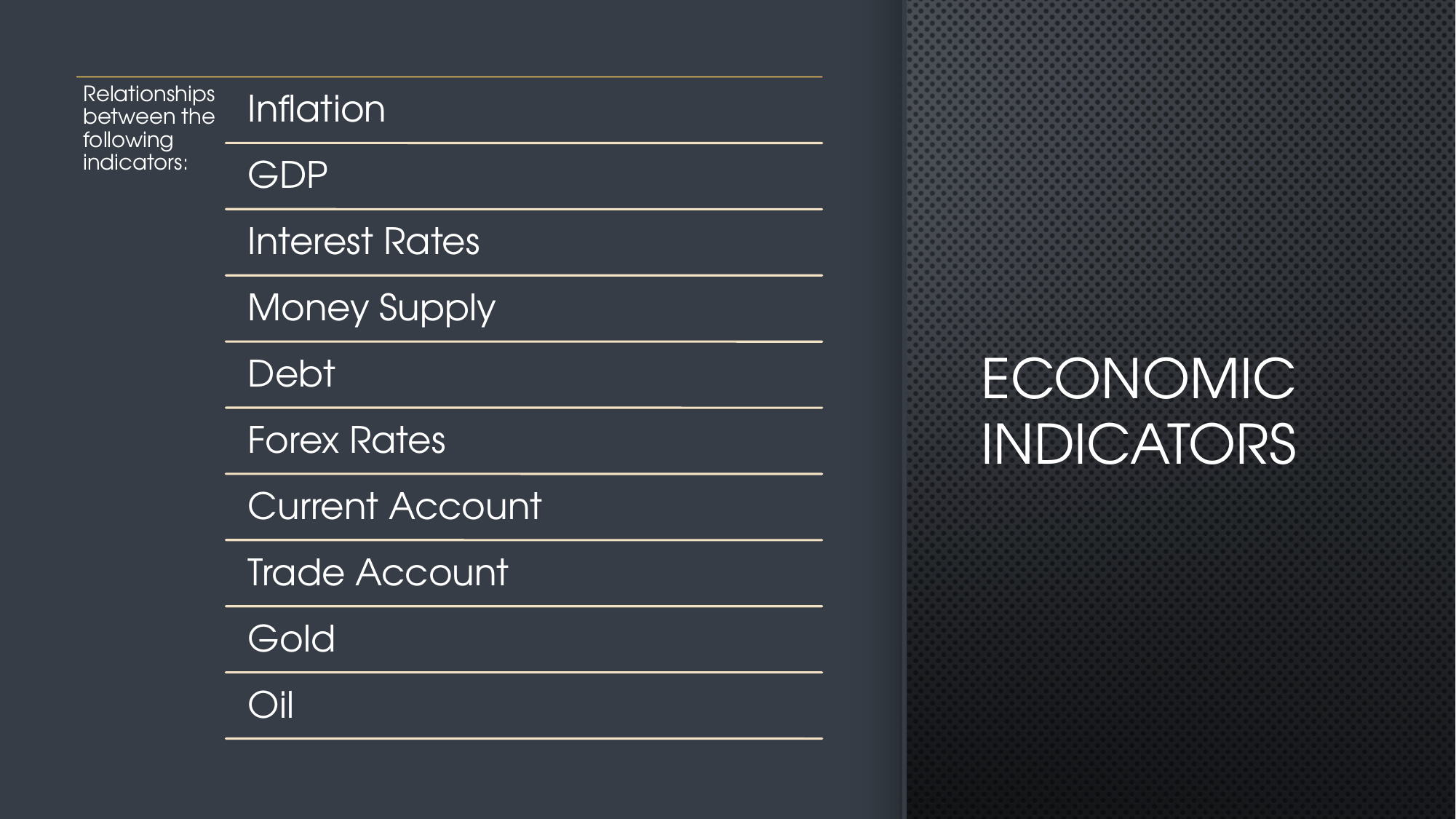

# Economic Indicators
Relationships between the following indicators:
Inflation
GDP
Interest Rates
Money Supply
Debt
Forex Rates
Current Account
Trade Account
Gold
Oil